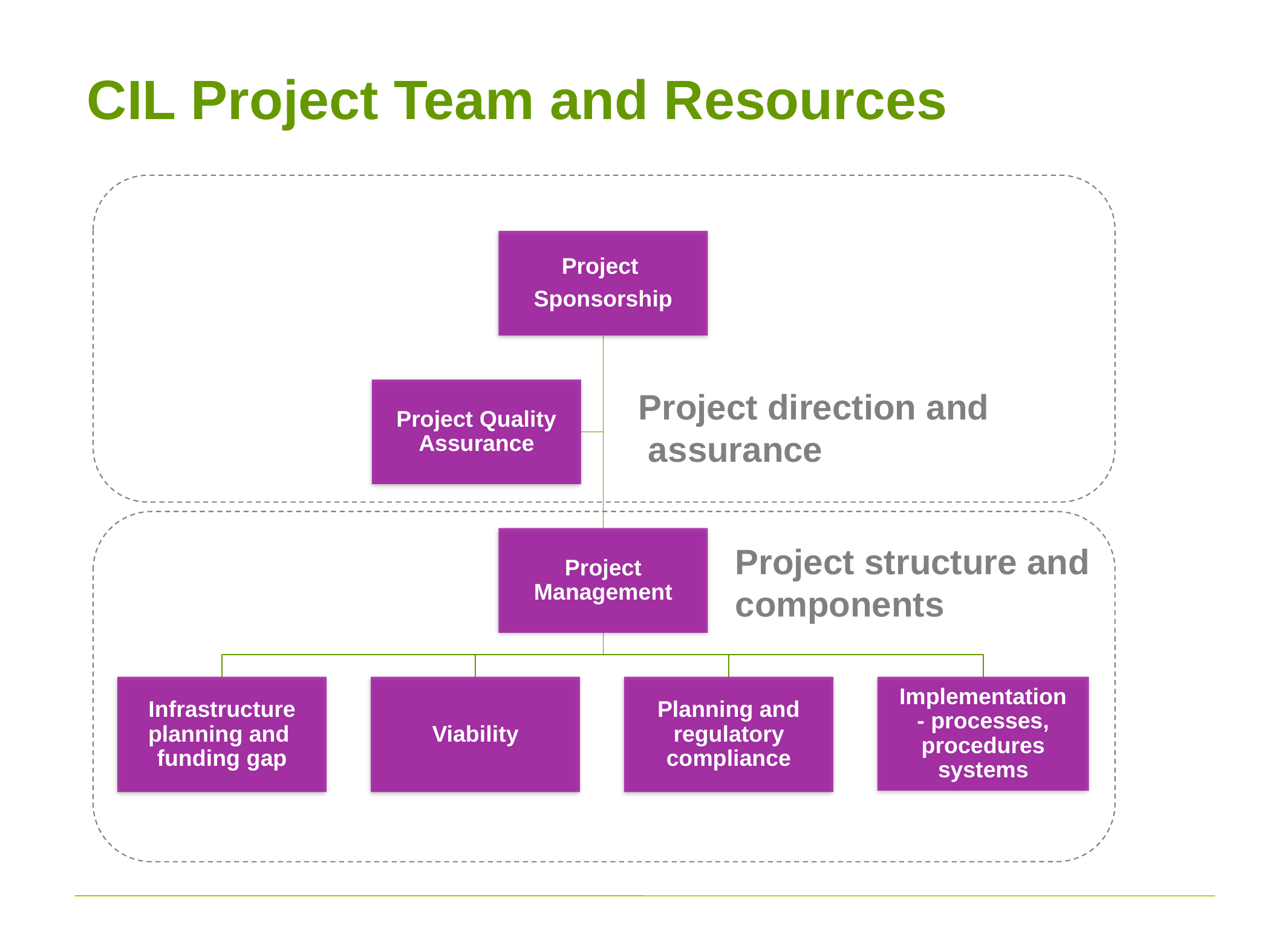

# CIL Project Team and Resources
Project
Sponsorship
Project Management
Infrastructure planning and  funding gap
Viability
Planning and regulatory compliance
Implementation - processes, procedures systems
Project Quality Assurance

Project direction and  assurance

Project structure and components